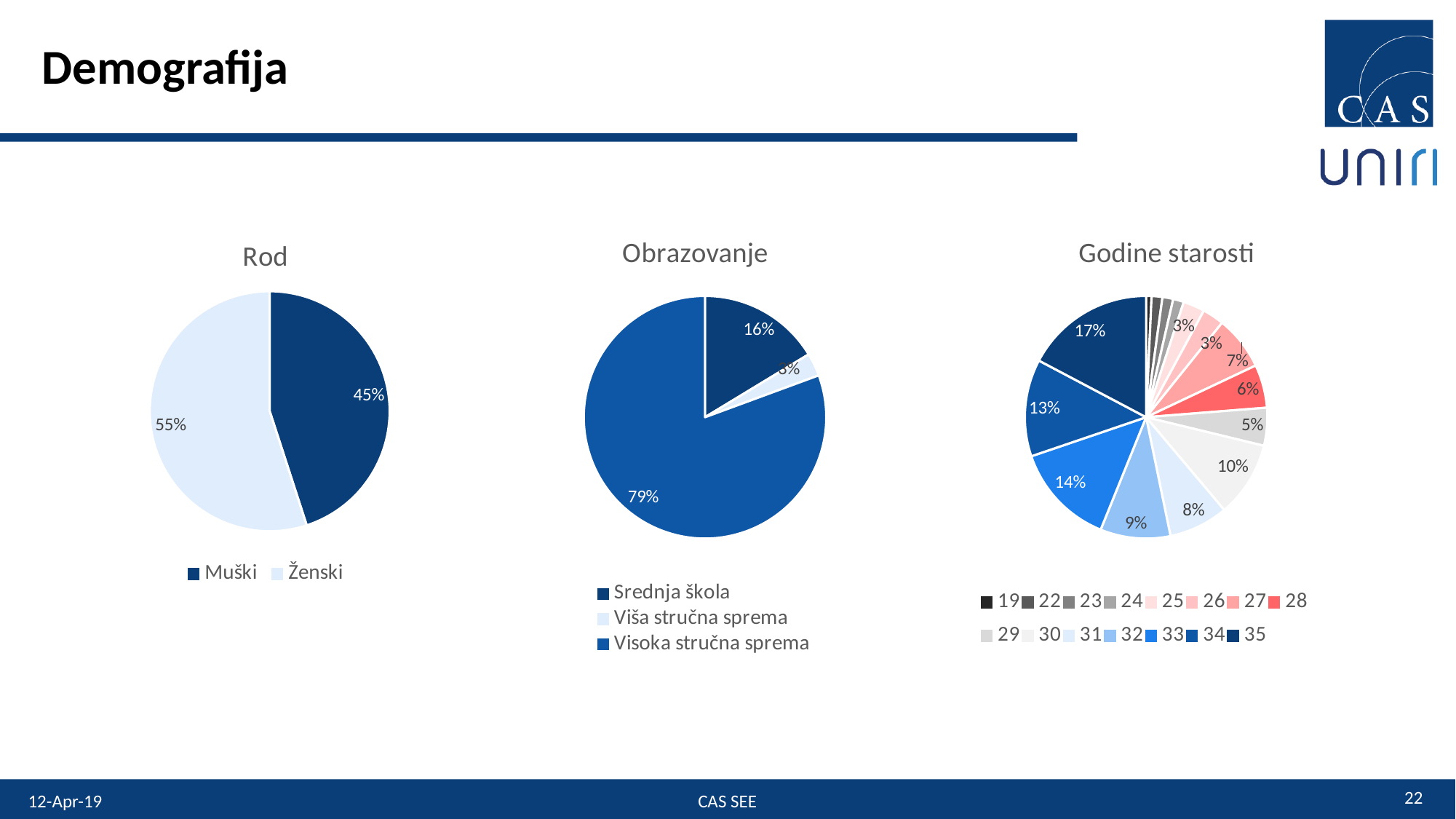

# Demografija

### Chart:

| Category | Rod |
|---|---|
| Muški | 0.45 |
| Ženski | 0.55 |

### Chart:

| Category | Obrazovanje |
|---|---|
| Srednja škola | 0.16 |
| Viša stručna sprema | 0.030000000000000002 |
| Visoka stručna sprema | 0.79 |

### Chart:

| Category | Godine starosti |
|---|---|
| 19 | 0.007194244604316551 |
| 22 | 0.014388489208633103 |
| 23 | 0.014388489208633103 |
| 24 | 0.014388489208633103 |
| 25 | 0.028776978417266206 |
| 26 | 0.028776978417266206 |
| 27 | 0.0719424460431655 |
| 28 | 0.05755395683453241 |
| 29 | 0.050359712230215806 |
| 30 | 0.10071942446043201 |
| 31 | 0.07913669064748201 |
| 32 | 0.09352517985611511 |
| 33 | 0.136690647482014 |
| 34 | 0.12949640287769806 |
| 35 | 0.17266187050359696 |
22
12-Apr-19
CAS SEE